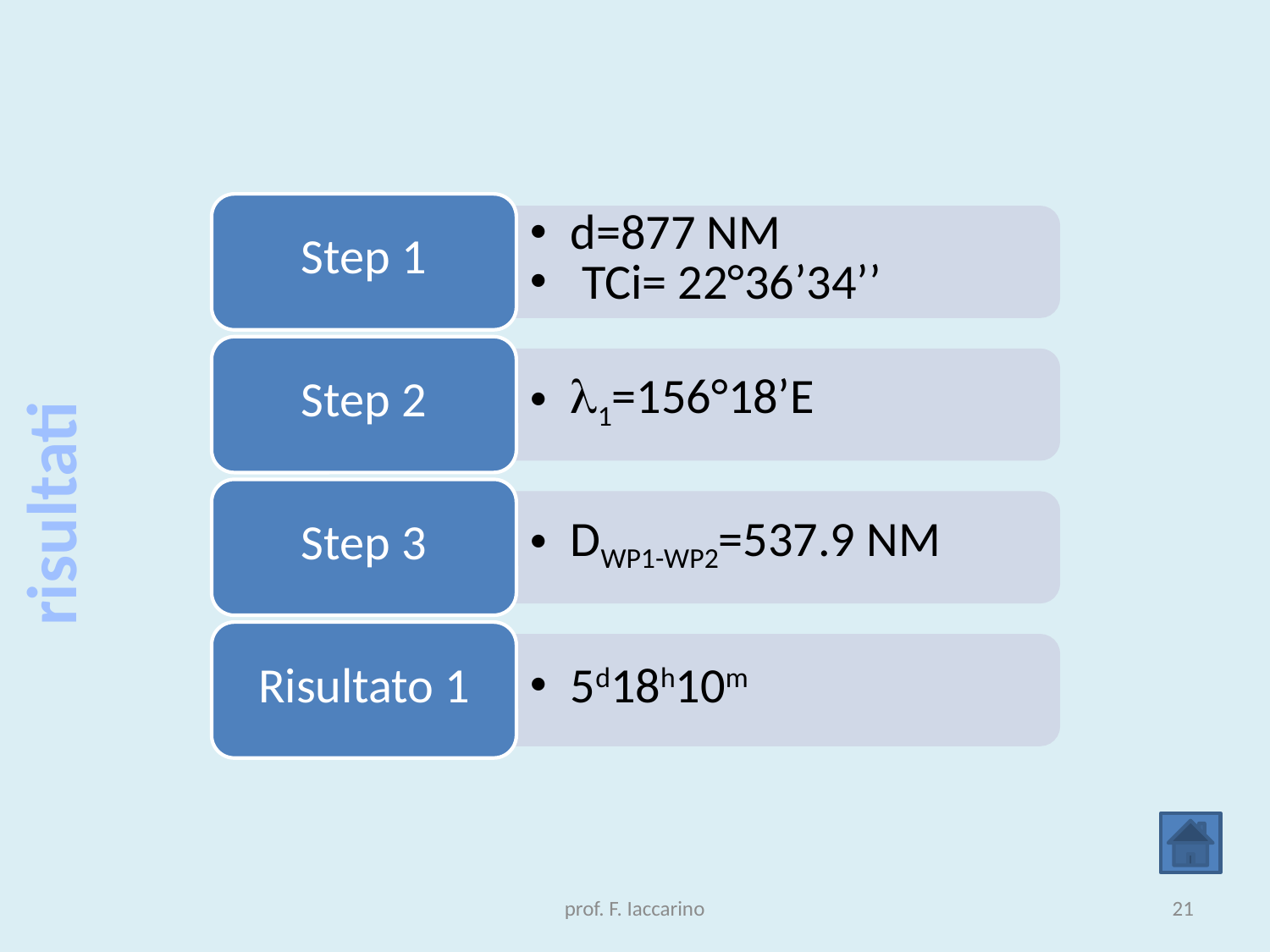

Step 1
d=877 NM
Risultato 1
5d18h10m
 TCi= 22°36’34’’
Step 2
λ1=156°18’E
Step 3
DWP1-WP2=537.9 NM
risultati

prof. F. Iaccarino
21